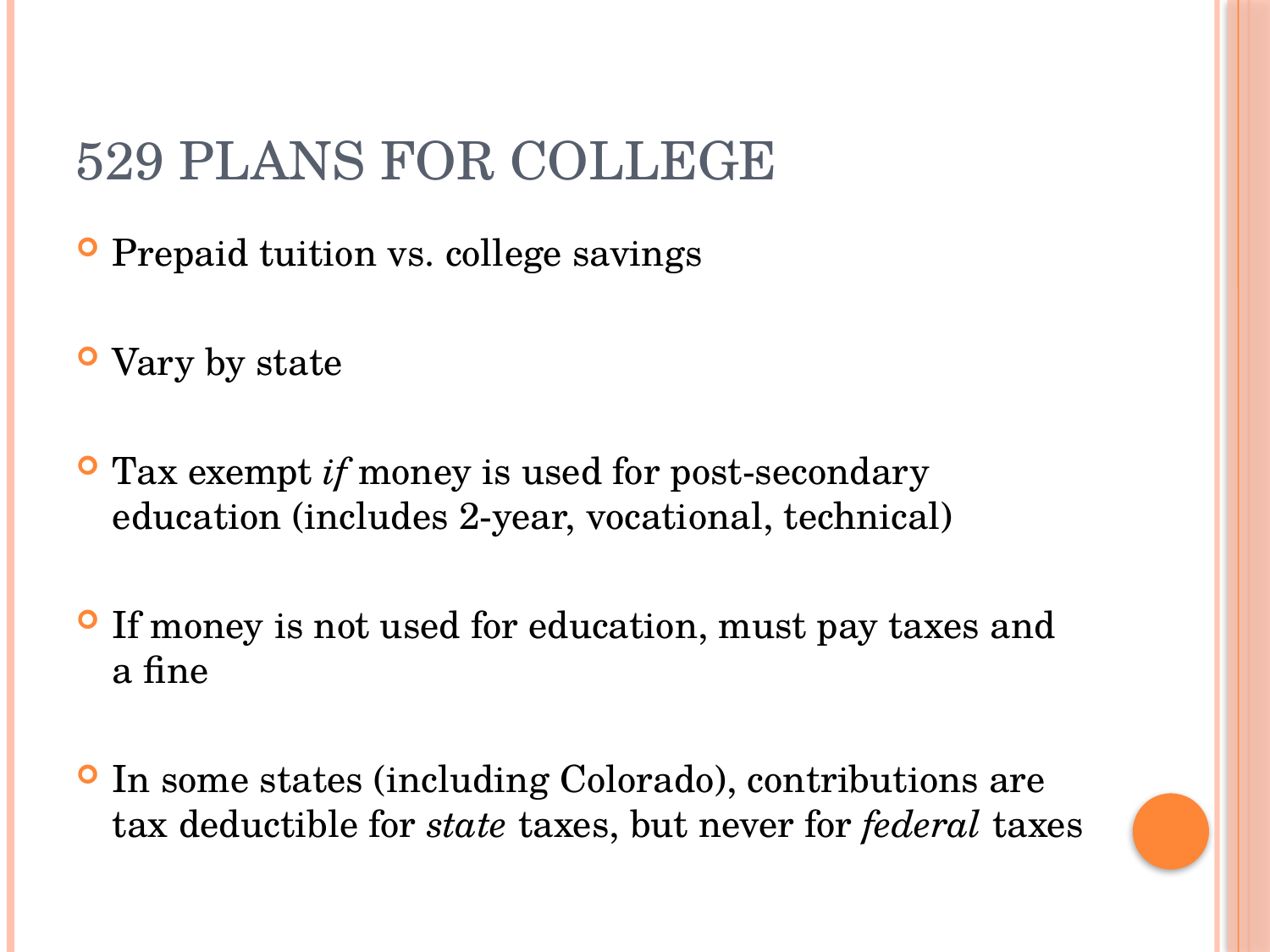

# 529 Plans for College
Prepaid tuition vs. college savings

Vary by state

Tax exempt if money is used for post-secondary education (includes 2-year, vocational, technical)

If money is not used for education, must pay taxes and a fine

In some states (including Colorado), contributions are tax deductible for state taxes, but never for federal taxes